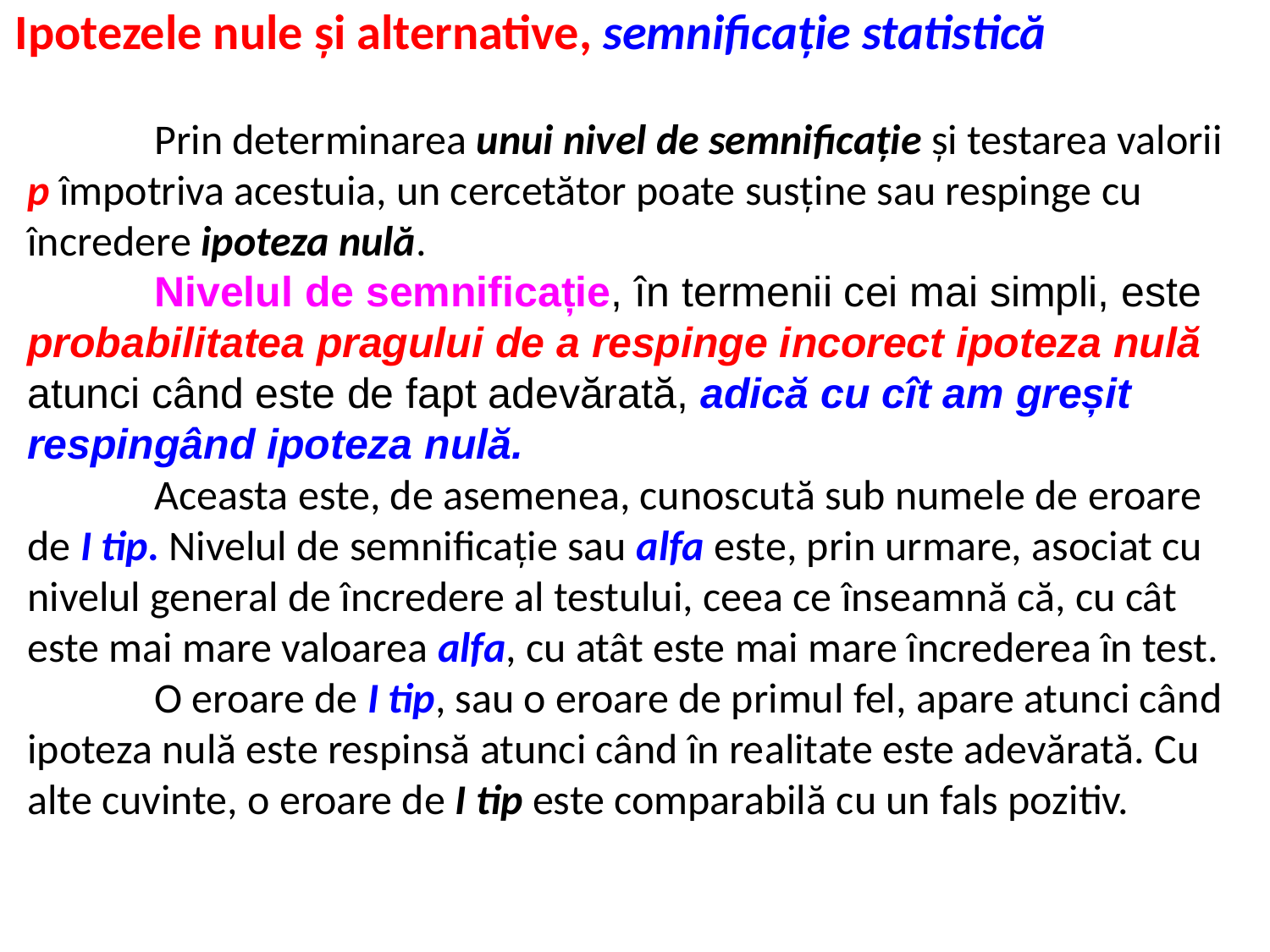

Ipotezele nule și alternative, semnificație statistică

	Prin determinarea unui nivel de semnificație și testarea valorii p împotriva acestuia, un cercetător poate susține sau respinge cu încredere ipoteza nulă.
	Nivelul de semnificație, în termenii cei mai simpli, este probabilitatea pragului de a respinge incorect ipoteza nulă atunci când este de fapt adevărată, adică cu cît am greșit respingând ipoteza nulă.
	Aceasta este, de asemenea, cunoscută sub numele de eroare de I tip. Nivelul de semnificație sau alfa este, prin urmare, asociat cu nivelul general de încredere al testului, ceea ce înseamnă că, cu cât este mai mare valoarea alfa, cu atât este mai mare încrederea în test.
	O eroare de I tip, sau o eroare de primul fel, apare atunci când ipoteza nulă este respinsă atunci când în realitate este adevărată. Cu alte cuvinte, o eroare de I tip este comparabilă cu un fals pozitiv.